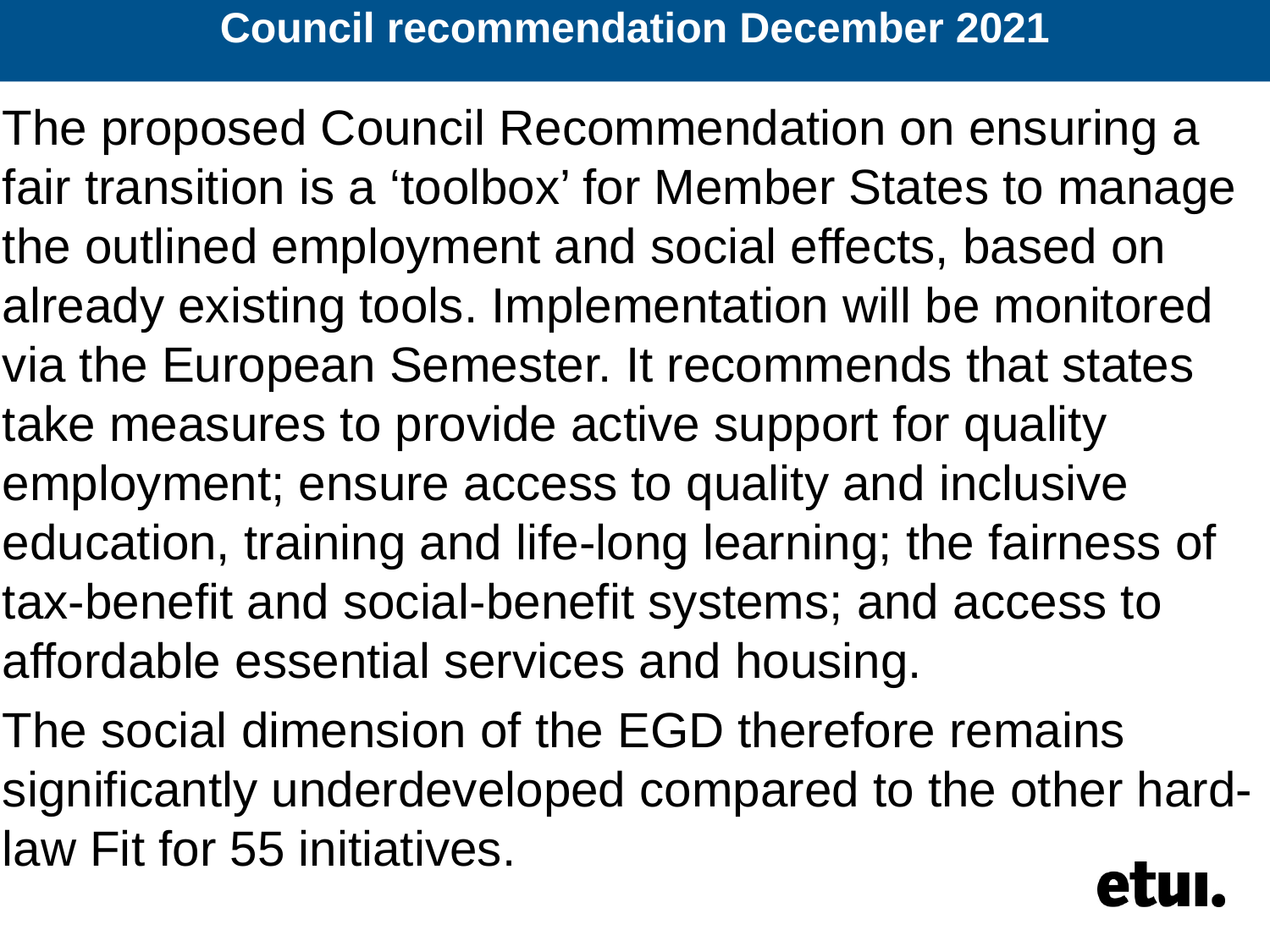

# Council recommendation December 2021
The proposed Council Recommendation on ensuring a fair transition is a ‘toolbox’ for Member States to manage the outlined employment and social effects, based on already existing tools. Implementation will be monitored via the European Semester. It recommends that states take measures to provide active support for quality employment; ensure access to quality and inclusive education, training and life-long learning; the fairness of tax-benefit and social-benefit systems; and access to affordable essential services and housing.
The social dimension of the EGD therefore remains significantly underdeveloped compared to the other hard-law Fit for 55 initiatives.